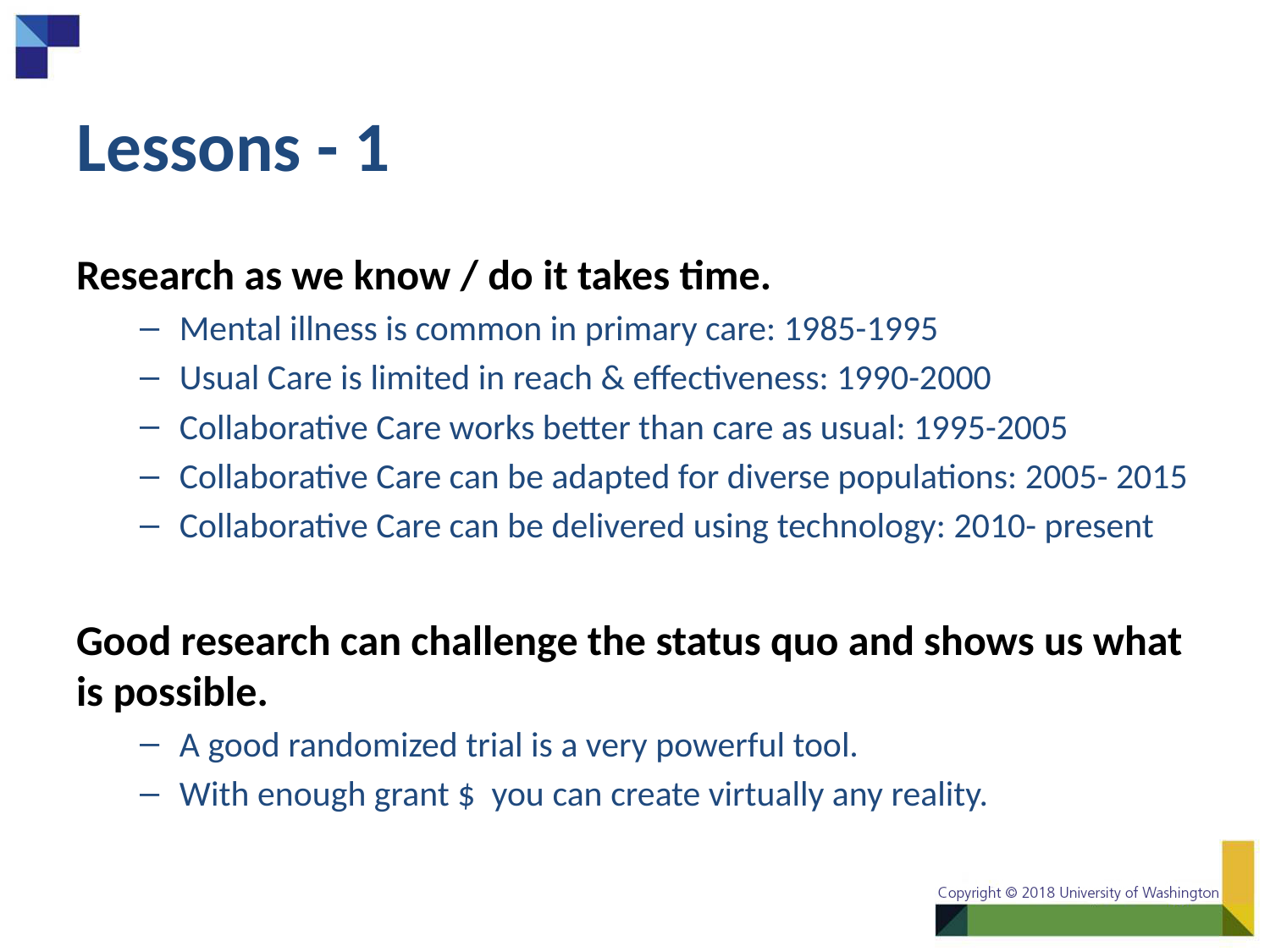

# Lessons - 1
Research as we know / do it takes time.
Mental illness is common in primary care: 1985-1995
Usual Care is limited in reach & effectiveness: 1990-2000
Collaborative Care works better than care as usual: 1995-2005
Collaborative Care can be adapted for diverse populations: 2005- 2015
Collaborative Care can be delivered using technology: 2010- present

Good research can challenge the status quo and shows us what is possible.
A good randomized trial is a very powerful tool.
With enough grant $  you can create virtually any reality.